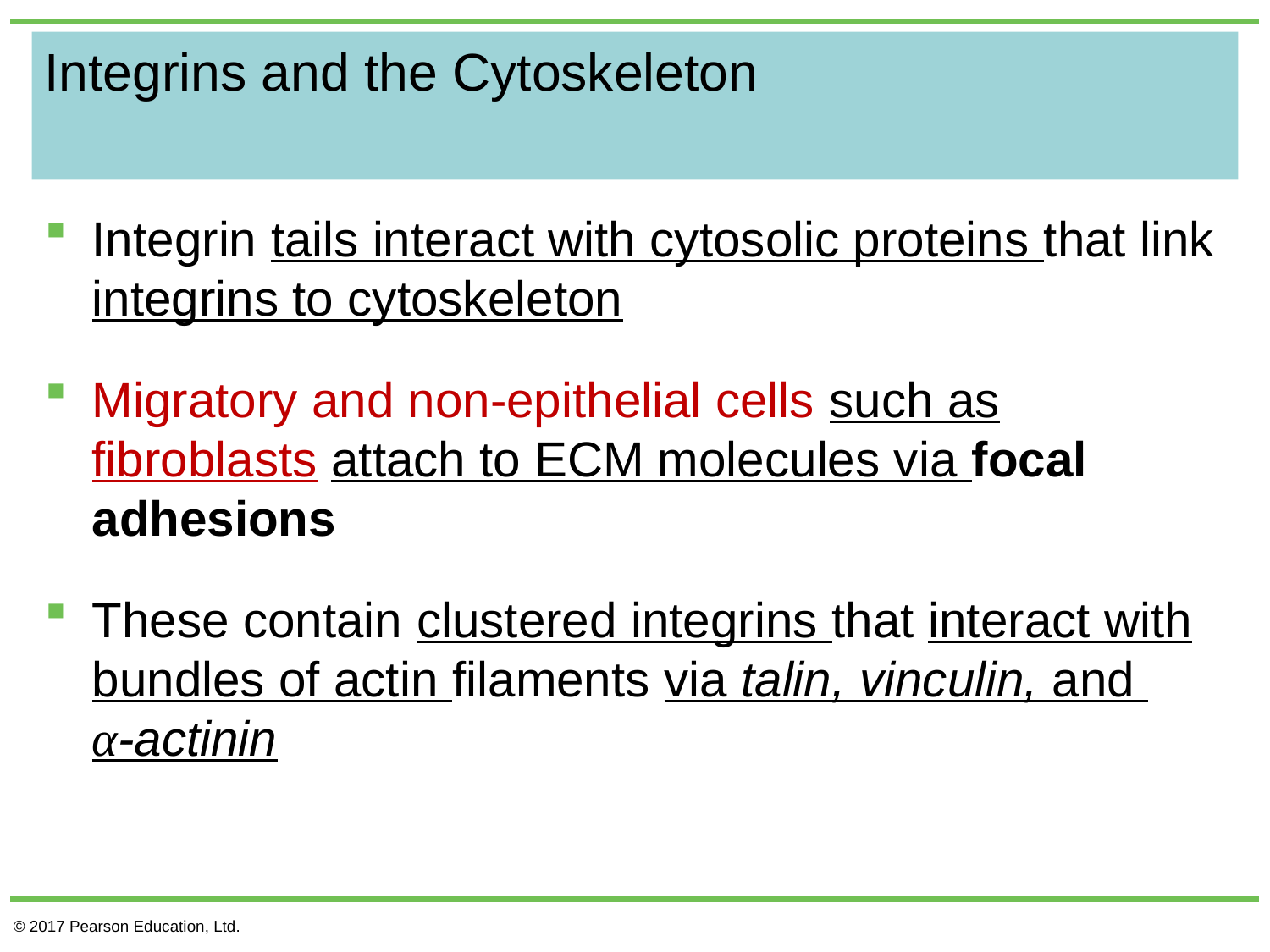

# Integrins and the Cytoskeleton
Integrin tails interact with cytosolic proteins that link integrins to cytoskeleton
Migratory and non-epithelial cells such as fibroblasts attach to ECM molecules via focal adhesions
These contain clustered integrins that interact with bundles of actin filaments via talin, vinculin, and
α-actinin
© 2017 Pearson Education, Ltd.